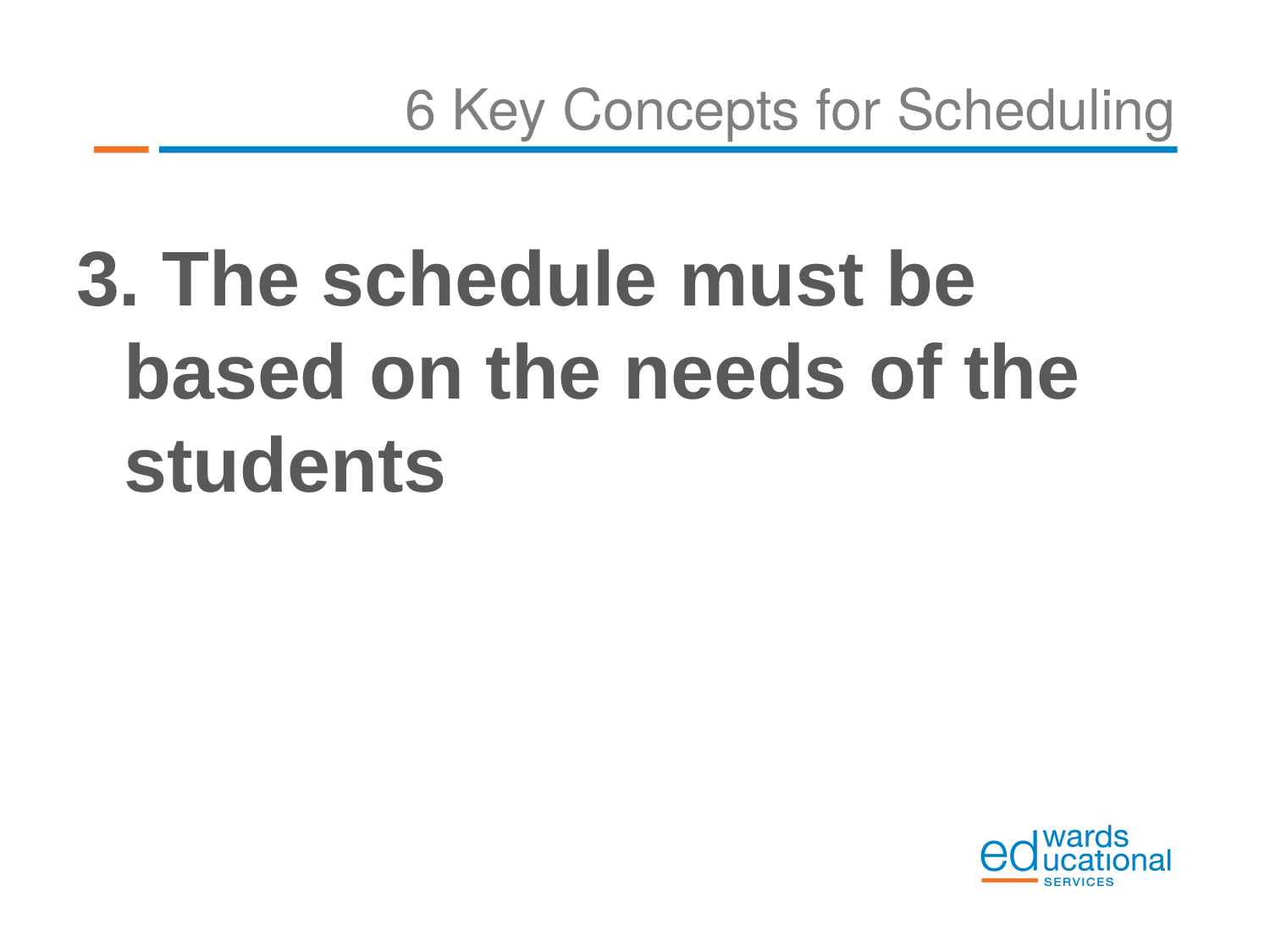

# 6 Key Concepts for Scheduling
3. The schedule must be based on the needs of the students